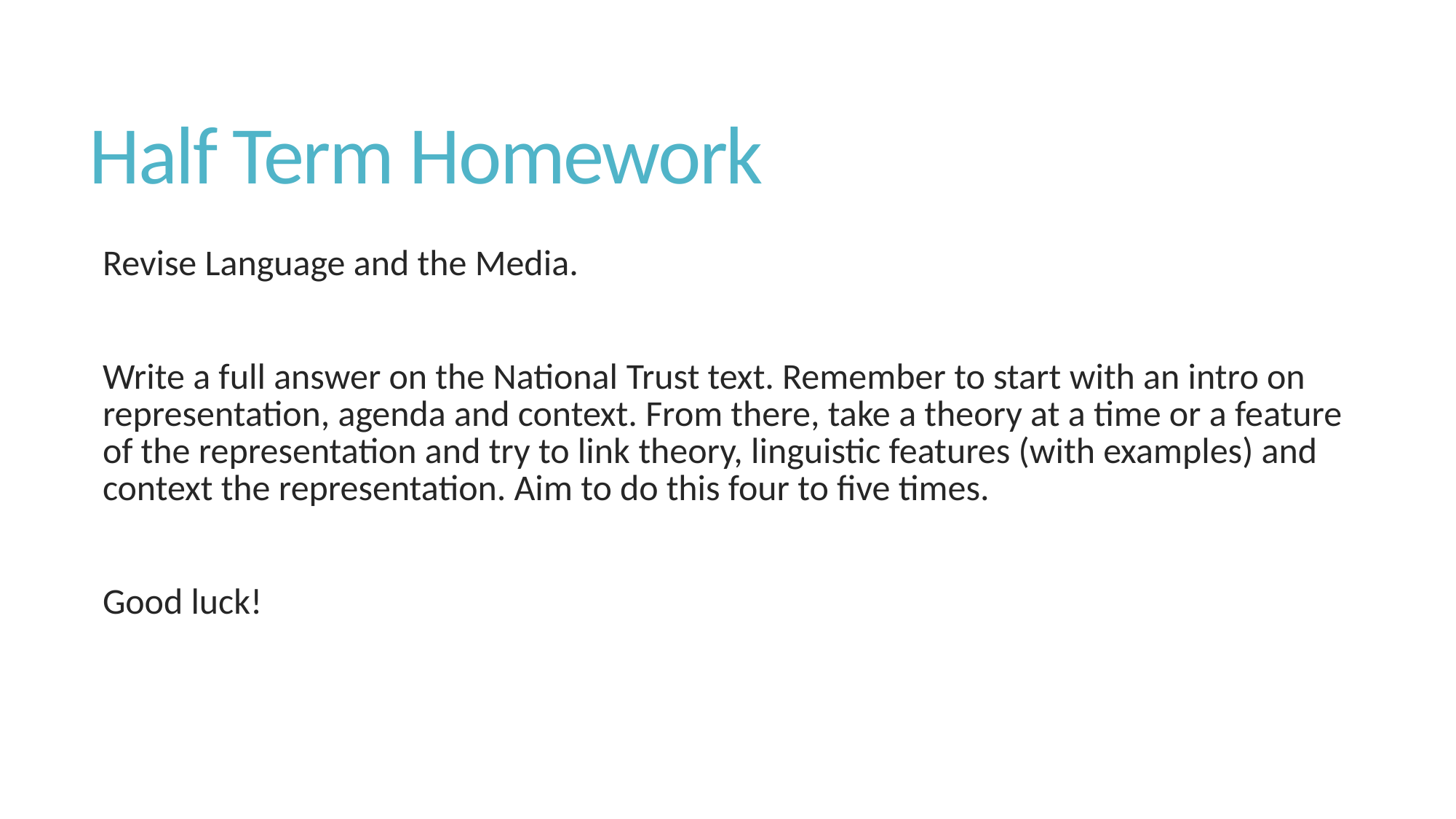

# Half Term Homework
Revise Language and the Media.

Write a full answer on the National Trust text. Remember to start with an intro on representation, agenda and context. From there, take a theory at a time or a feature of the representation and try to link theory, linguistic features (with examples) and context the representation. Aim to do this four to five times.

Good luck!